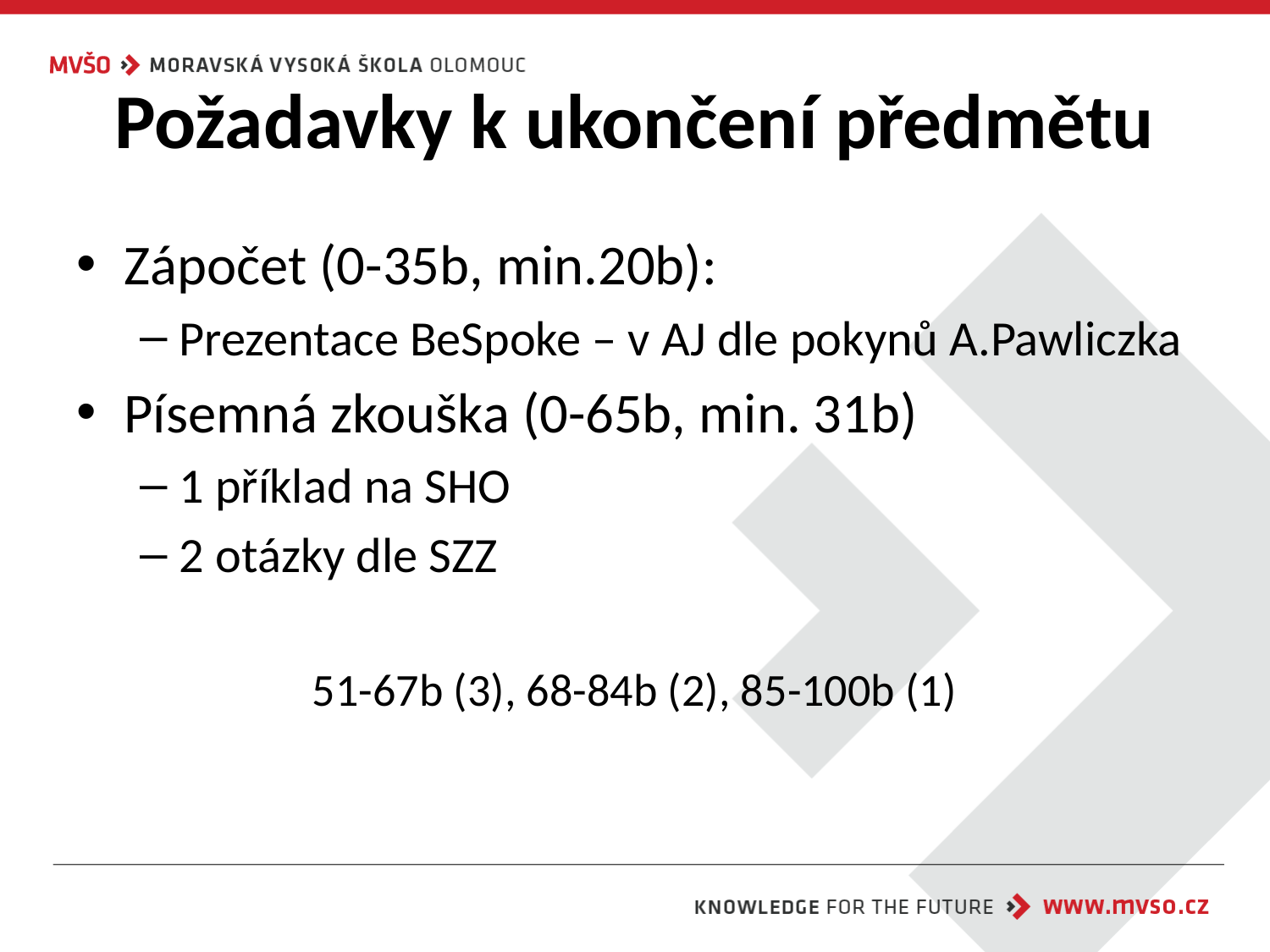

# Požadavky k ukončení předmětu
Zápočet (0-35b, min.20b):
Prezentace BeSpoke – v AJ dle pokynů A.Pawliczka
Písemná zkouška (0-65b, min. 31b)
1 příklad na SHO
2 otázky dle SZZ

51-67b (3), 68-84b (2), 85-100b (1)